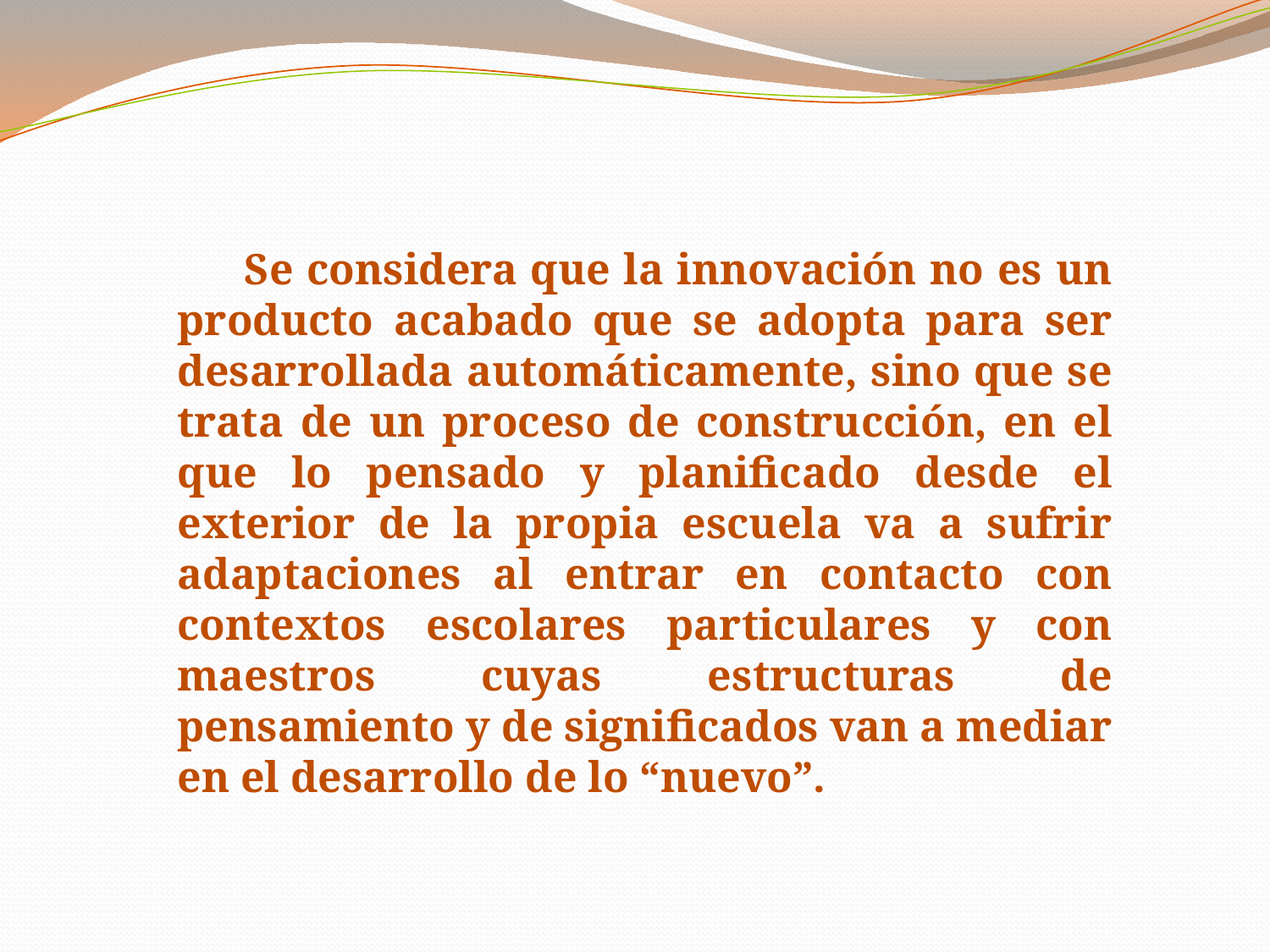

Se considera que la innovación no es un producto acabado que se adopta para ser desarrollada automáticamente, sino que se trata de un proceso de construcción, en el que lo pensado y planificado desde el exterior de la propia escuela va a sufrir adaptaciones al entrar en contacto con contextos escolares particulares y con maestros cuyas estructuras de pensamiento y de significados van a mediar en el desarrollo de lo “nuevo”.